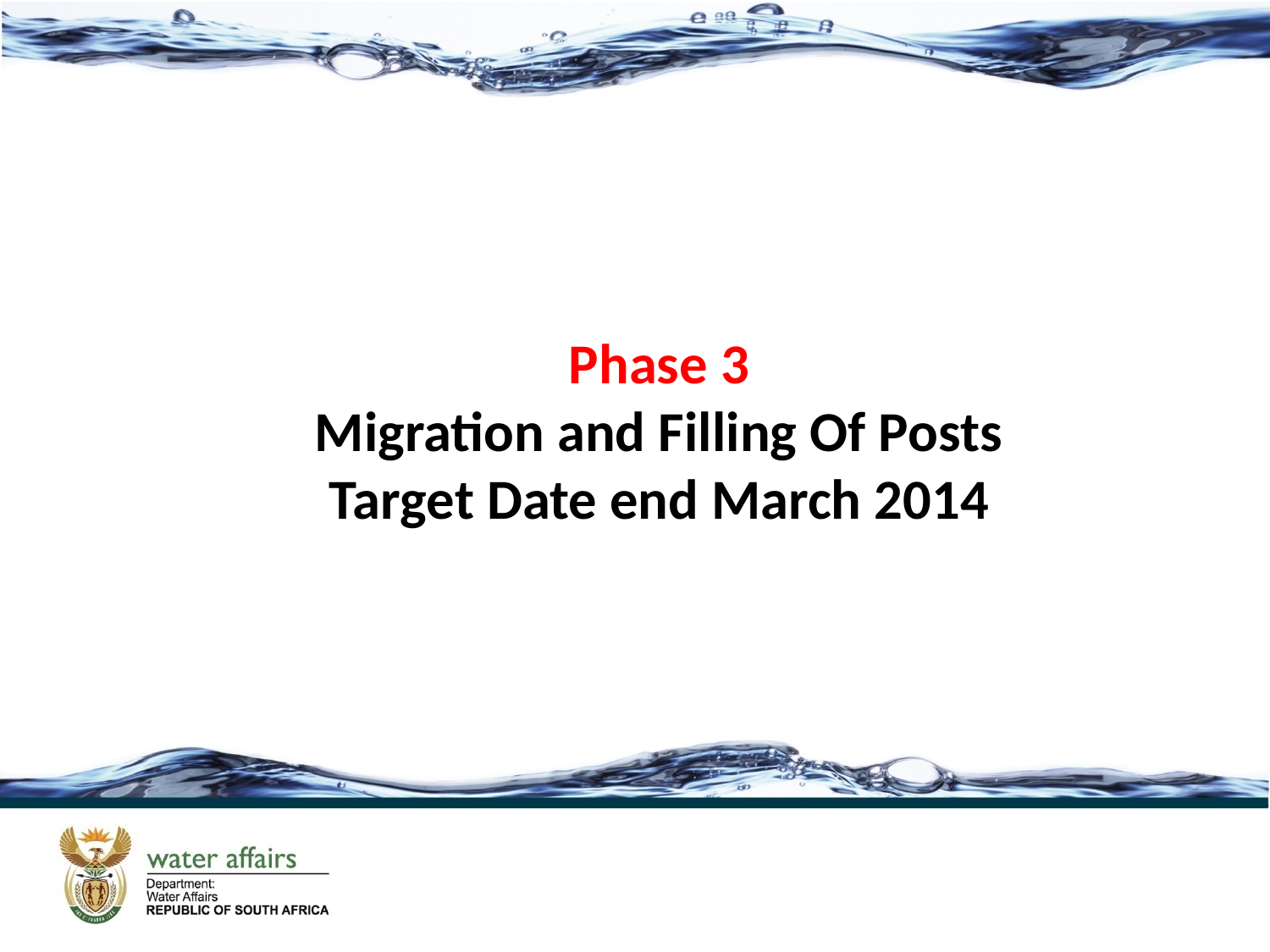

# Phase 3 Migration and Filling Of Posts Target Date end March 2014